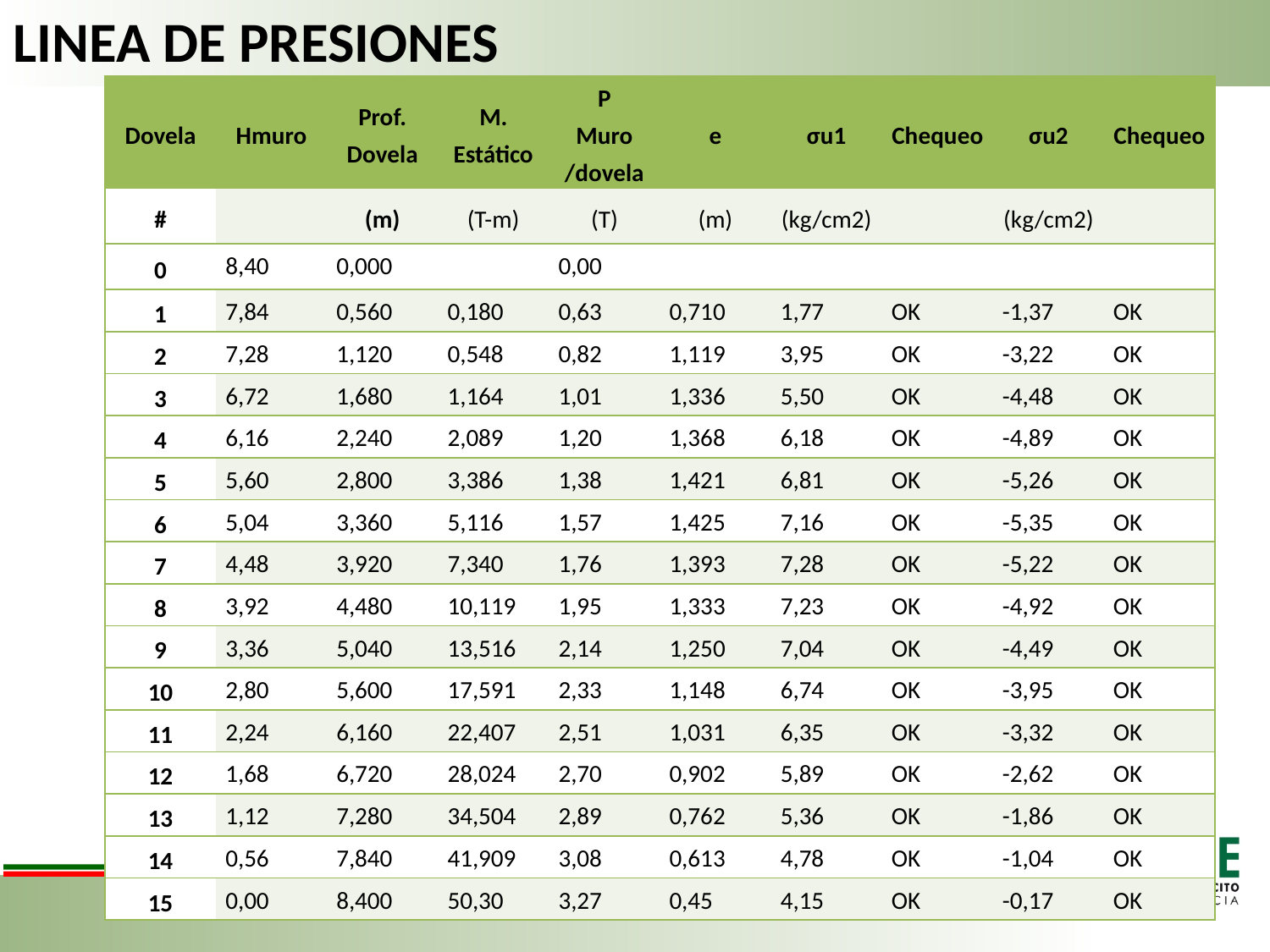

LINEA DE PRESIONES
| Dovela | Hmuro | Prof. Dovela | M. Estático | P Muro /dovela | e | σu1 | Chequeo | σu2 | Chequeo |
| --- | --- | --- | --- | --- | --- | --- | --- | --- | --- |
| # |  | (m) | (T-m) | (T) | (m) | (kg/cm2) |  | (kg/cm2) |  |
| 0 | 8,40 | 0,000 |  | 0,00 |  |  |  |  |  |
| 1 | 7,84 | 0,560 | 0,180 | 0,63 | 0,710 | 1,77 | OK | -1,37 | OK |
| 2 | 7,28 | 1,120 | 0,548 | 0,82 | 1,119 | 3,95 | OK | -3,22 | OK |
| 3 | 6,72 | 1,680 | 1,164 | 1,01 | 1,336 | 5,50 | OK | -4,48 | OK |
| 4 | 6,16 | 2,240 | 2,089 | 1,20 | 1,368 | 6,18 | OK | -4,89 | OK |
| 5 | 5,60 | 2,800 | 3,386 | 1,38 | 1,421 | 6,81 | OK | -5,26 | OK |
| 6 | 5,04 | 3,360 | 5,116 | 1,57 | 1,425 | 7,16 | OK | -5,35 | OK |
| 7 | 4,48 | 3,920 | 7,340 | 1,76 | 1,393 | 7,28 | OK | -5,22 | OK |
| 8 | 3,92 | 4,480 | 10,119 | 1,95 | 1,333 | 7,23 | OK | -4,92 | OK |
| 9 | 3,36 | 5,040 | 13,516 | 2,14 | 1,250 | 7,04 | OK | -4,49 | OK |
| 10 | 2,80 | 5,600 | 17,591 | 2,33 | 1,148 | 6,74 | OK | -3,95 | OK |
| 11 | 2,24 | 6,160 | 22,407 | 2,51 | 1,031 | 6,35 | OK | -3,32 | OK |
| 12 | 1,68 | 6,720 | 28,024 | 2,70 | 0,902 | 5,89 | OK | -2,62 | OK |
| 13 | 1,12 | 7,280 | 34,504 | 2,89 | 0,762 | 5,36 | OK | -1,86 | OK |
| 14 | 0,56 | 7,840 | 41,909 | 3,08 | 0,613 | 4,78 | OK | -1,04 | OK |
| 15 | 0,00 | 8,400 | 50,30 | 3,27 | 0,45 | 4,15 | OK | -0,17 | OK |